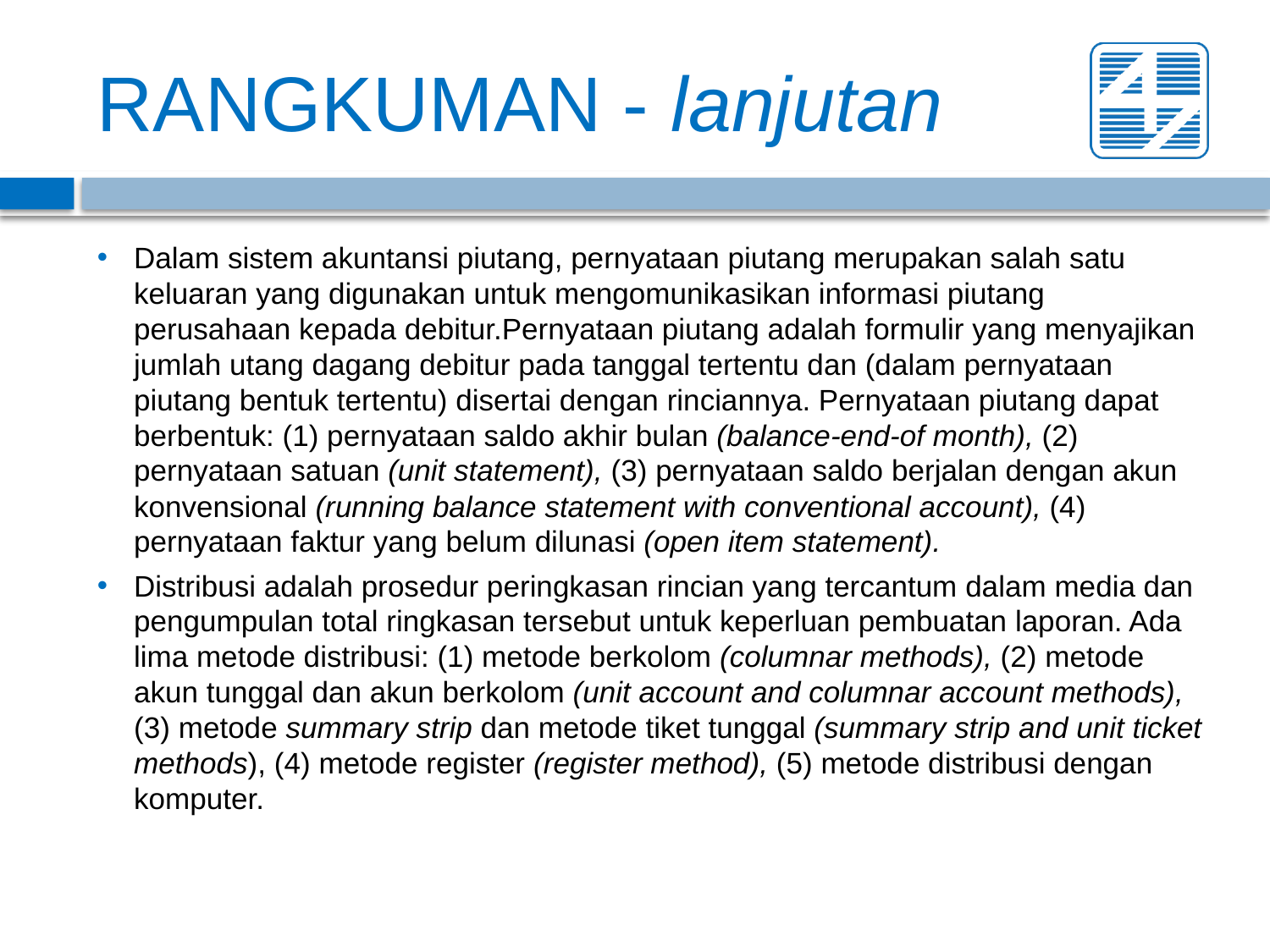

# RANGKUMAN - lanjutan
Dalam sistem akuntansi piutang, pernyataan piutang merupakan salah satu keluaran yang digunakan untuk mengomunikasikan informasi piutang perusahaan kepada debitur.Pernyataan piutang adalah formulir yang menyajikan jumlah utang dagang debitur pada tanggal tertentu dan (dalam pernyataan piutang bentuk tertentu) disertai dengan rinciannya. Pernyataan piutang dapat berbentuk: (1) pernyataan saldo akhir bulan (balance-end-of month), (2) pernyataan satuan (unit statement), (3) pernyataan saldo berjalan dengan akun konvensional (running balance statement with conventional account), (4) pernyataan faktur yang belum dilunasi (open item statement).
Distribusi adalah prosedur peringkasan rincian yang tercantum dalam media dan pengumpulan total ringkasan tersebut untuk keperluan pembuatan laporan. Ada lima metode distribusi: (1) metode berkolom (columnar methods), (2) metode akun tunggal dan akun berkolom (unit account and columnar account methods), (3) metode summary strip dan metode tiket tunggal (summary strip and unit ticket methods), (4) metode register (register method), (5) metode distribusi dengan komputer.